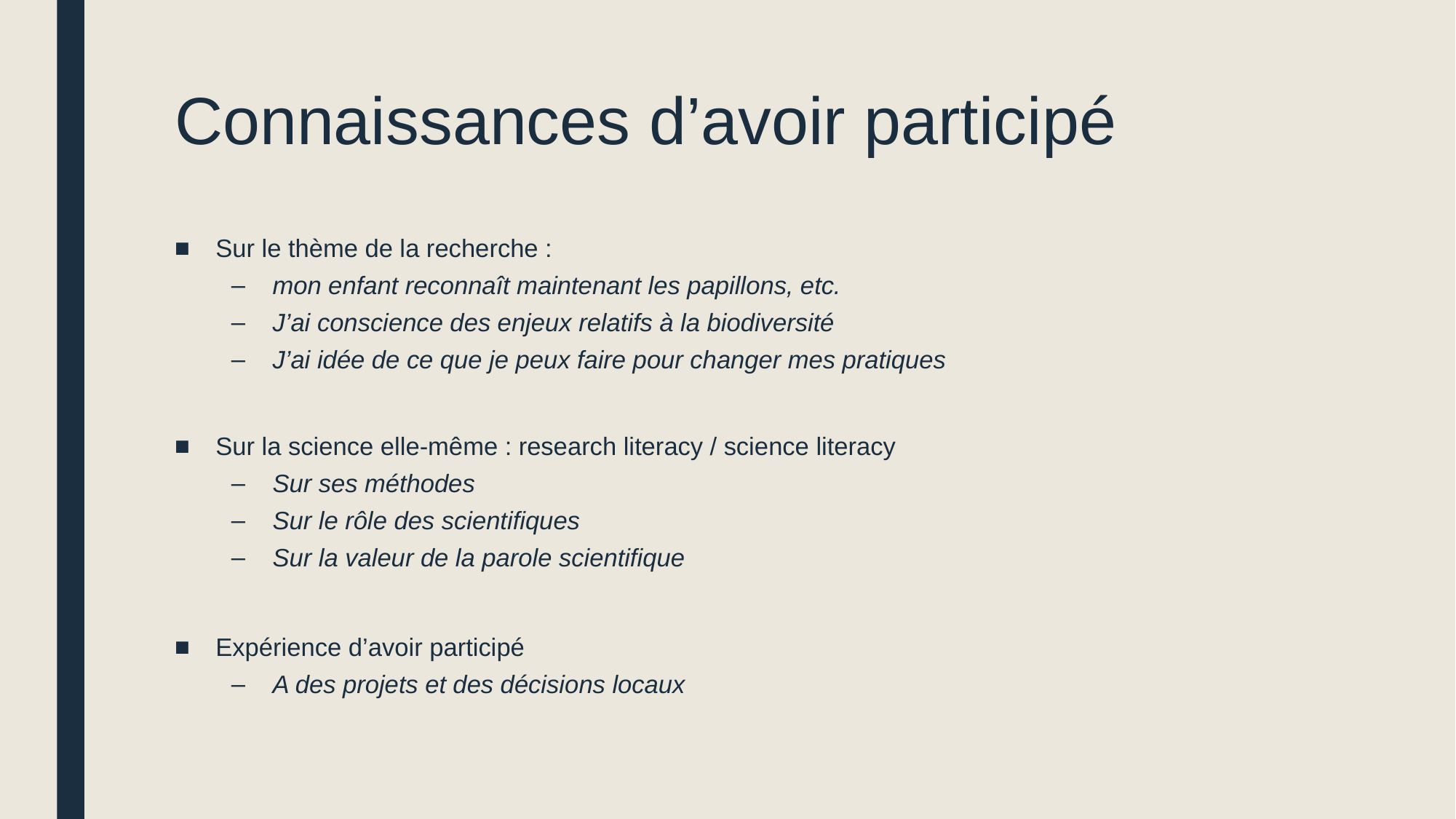

# Connaissances d’avoir participé
Sur le thème de la recherche :
mon enfant reconnaît maintenant les papillons, etc.
J’ai conscience des enjeux relatifs à la biodiversité
J’ai idée de ce que je peux faire pour changer mes pratiques

Sur la science elle-même : research literacy / science literacy
Sur ses méthodes
Sur le rôle des scientifiques
Sur la valeur de la parole scientifique

Expérience d’avoir participé
A des projets et des décisions locaux